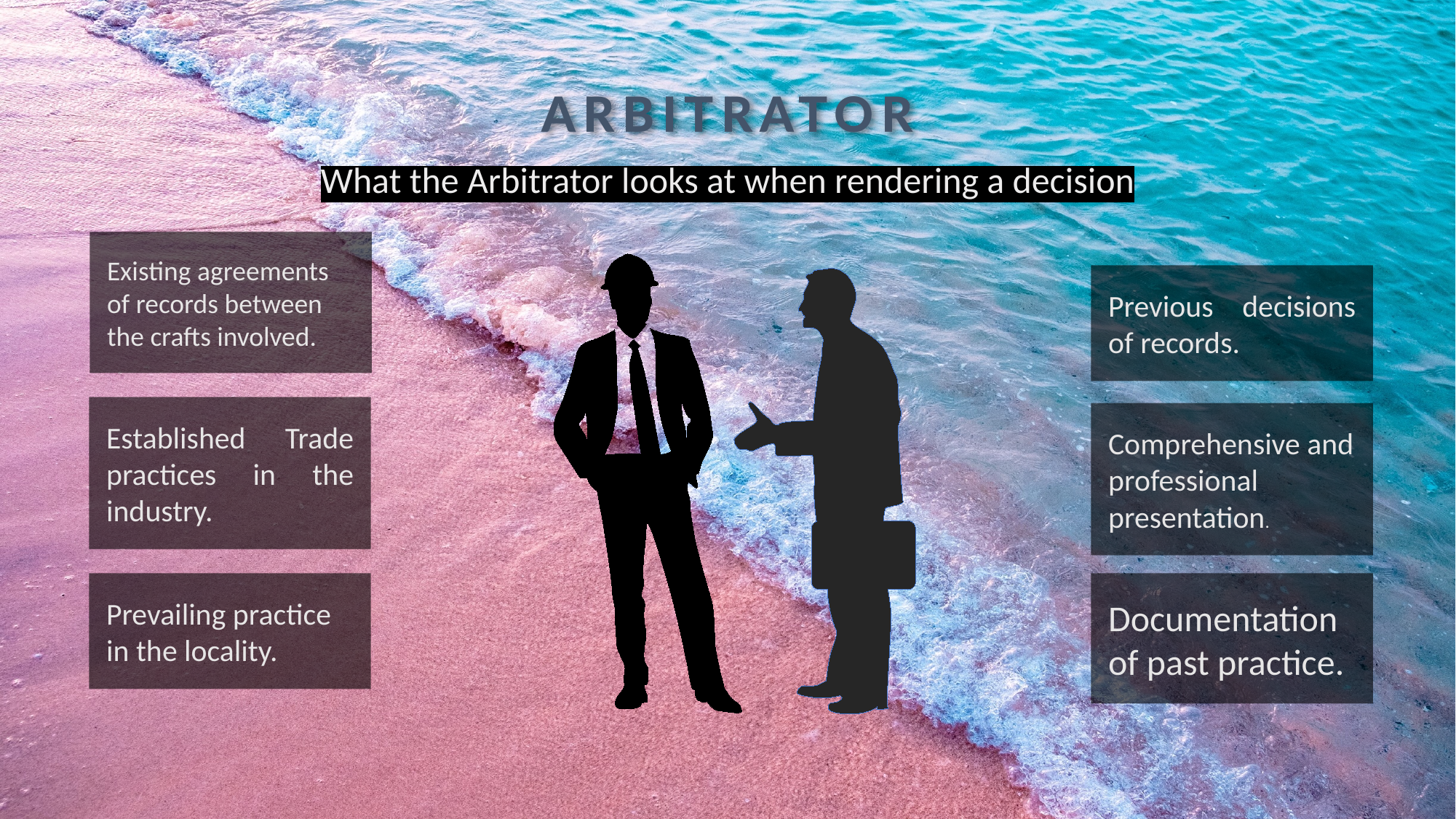

Arbitrator
What the Arbitrator looks at when rendering a decision
Existing agreements of records between the crafts involved.

Previous decisions of records.

Established Trade practices in the industry.
Comprehensive and professional presentation.
Prevailing practice in the locality.
Documentation of past practice.